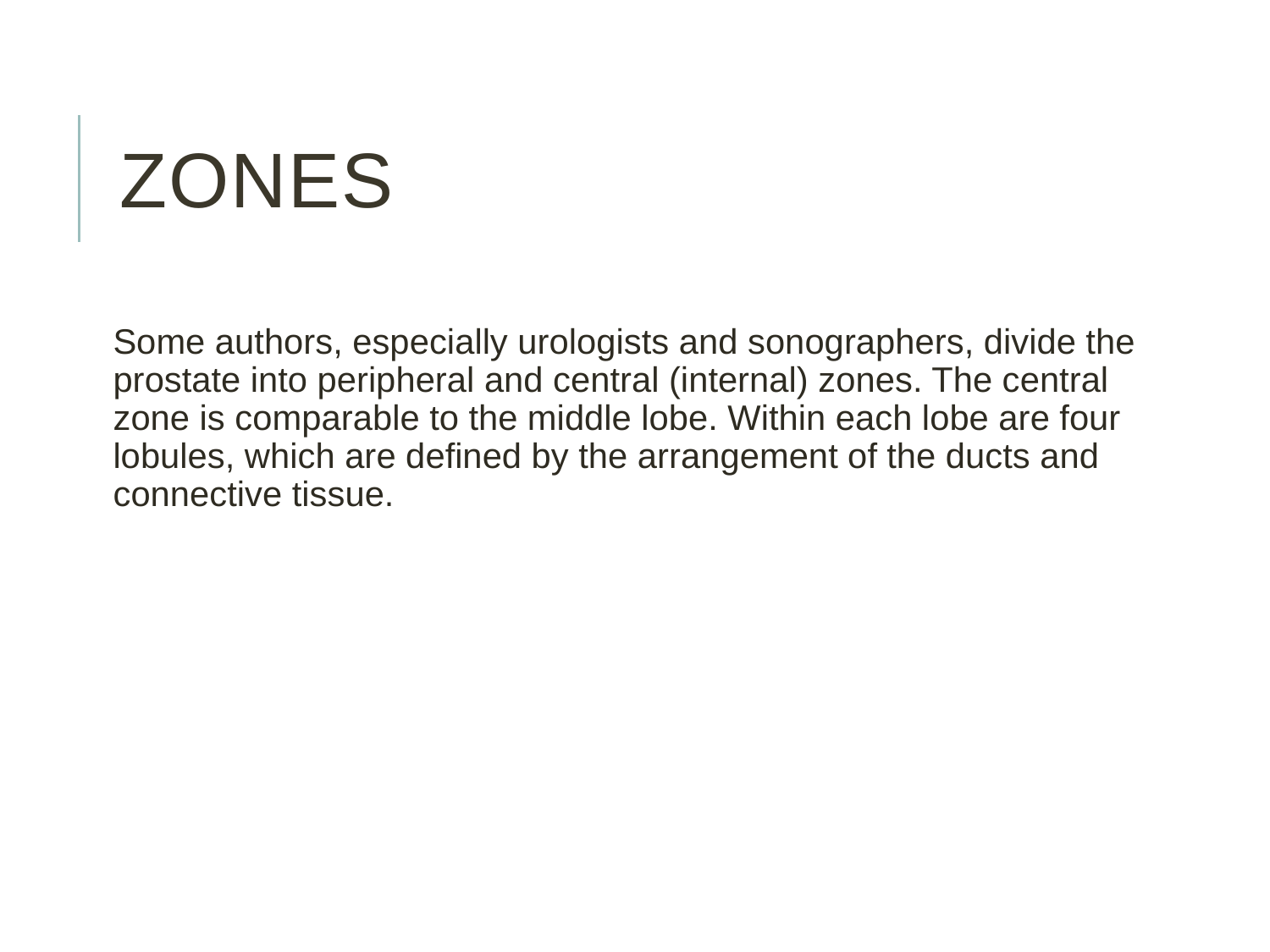

#
zones
Some authors, especially urologists and sonographers, divide the prostate into peripheral and central (internal) zones. The central zone is comparable to the middle lobe. Within each lobe are four lobules, which are defined by the arrangement of the ducts and connective tissue.